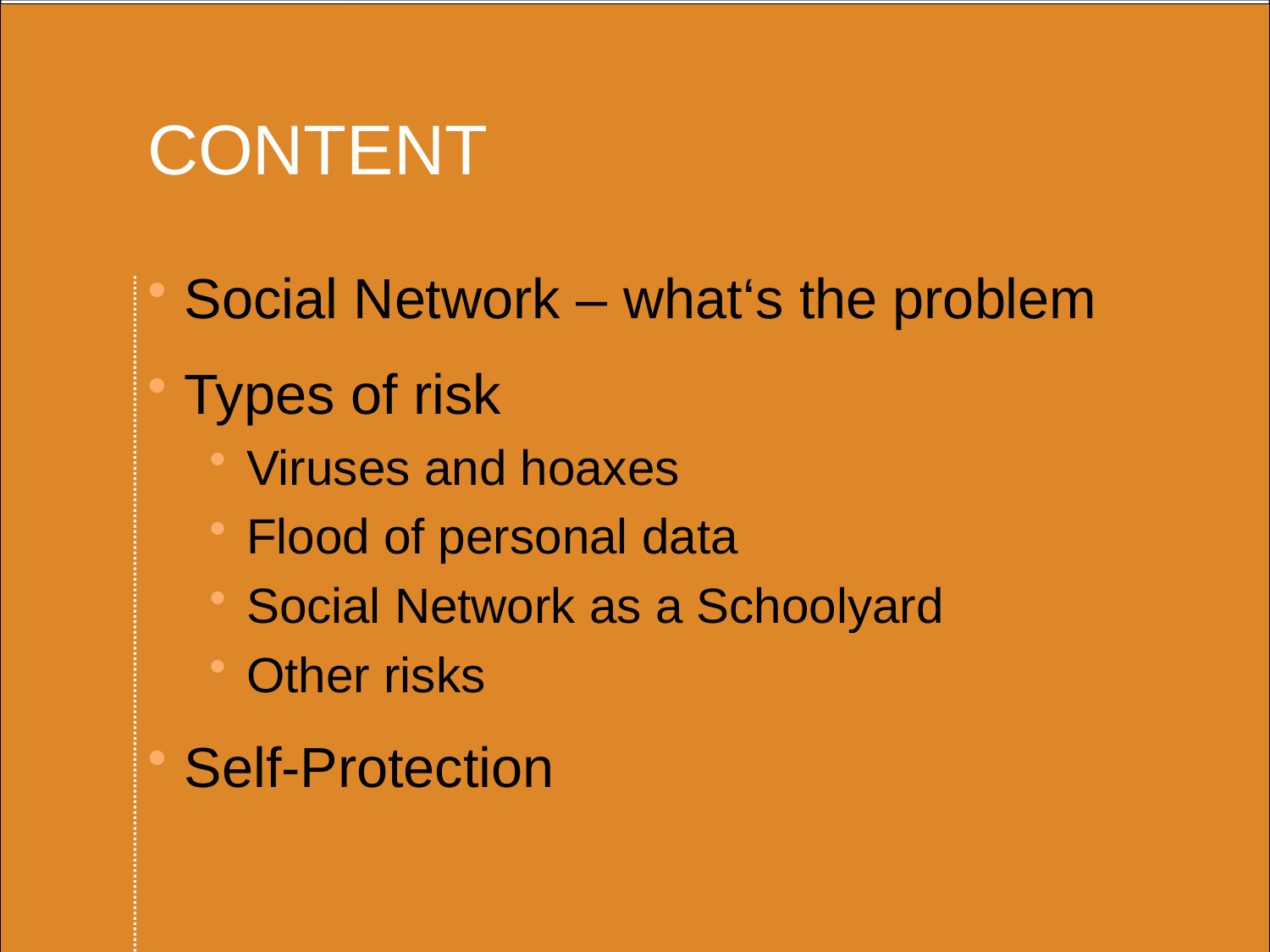

# CONTENT
Social Network – what‘s the problem
Types of risk
Viruses and hoaxes
Flood of personal data
Social Network as a Schoolyard
Other risks
Self-Protection